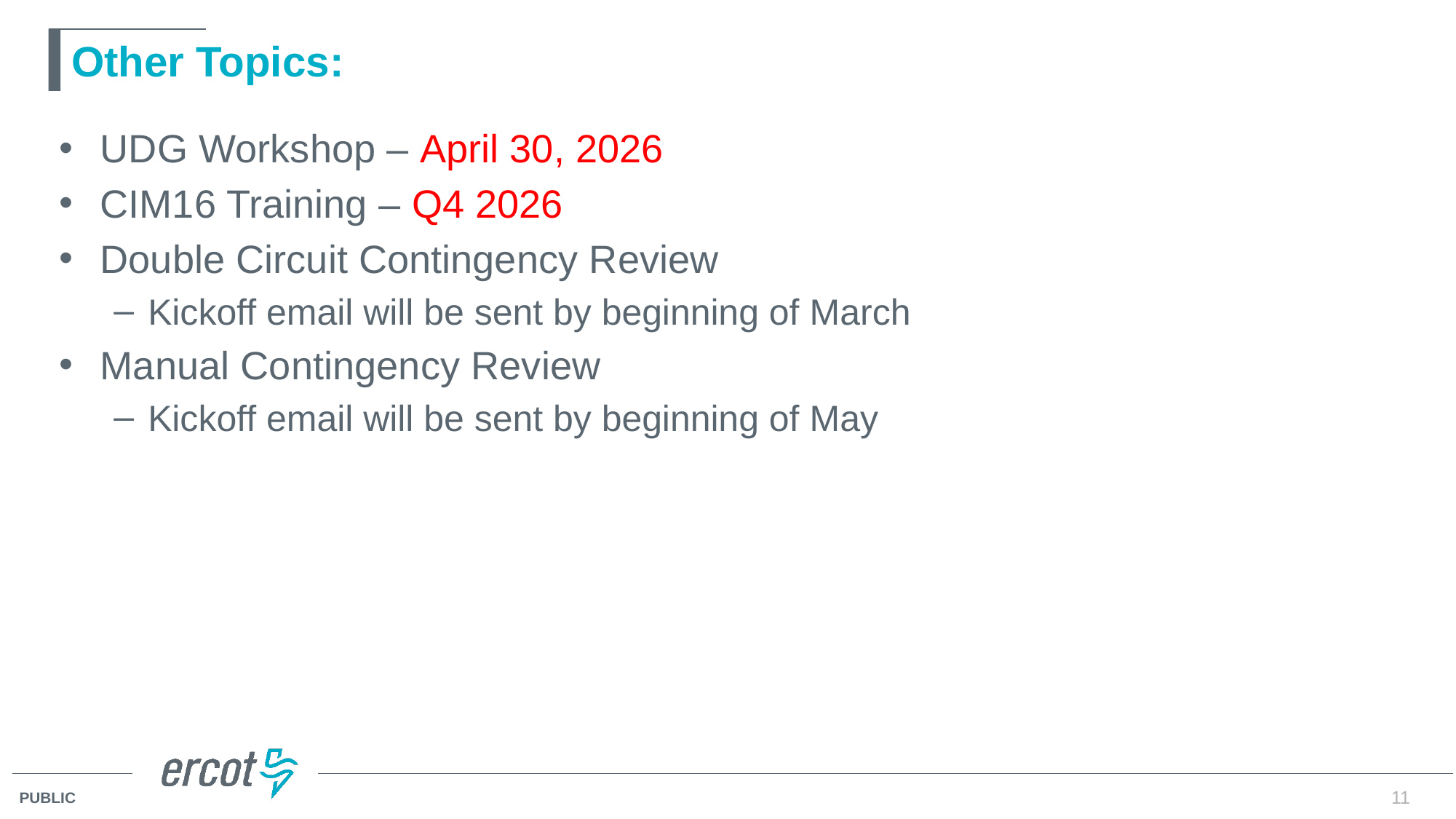

# Other Topics:
UDG Workshop – April 30, 2026
CIM16 Training – Q4 2026
Double Circuit Contingency Review
Kickoff email will be sent by beginning of March
Manual Contingency Review
Kickoff email will be sent by beginning of May

11